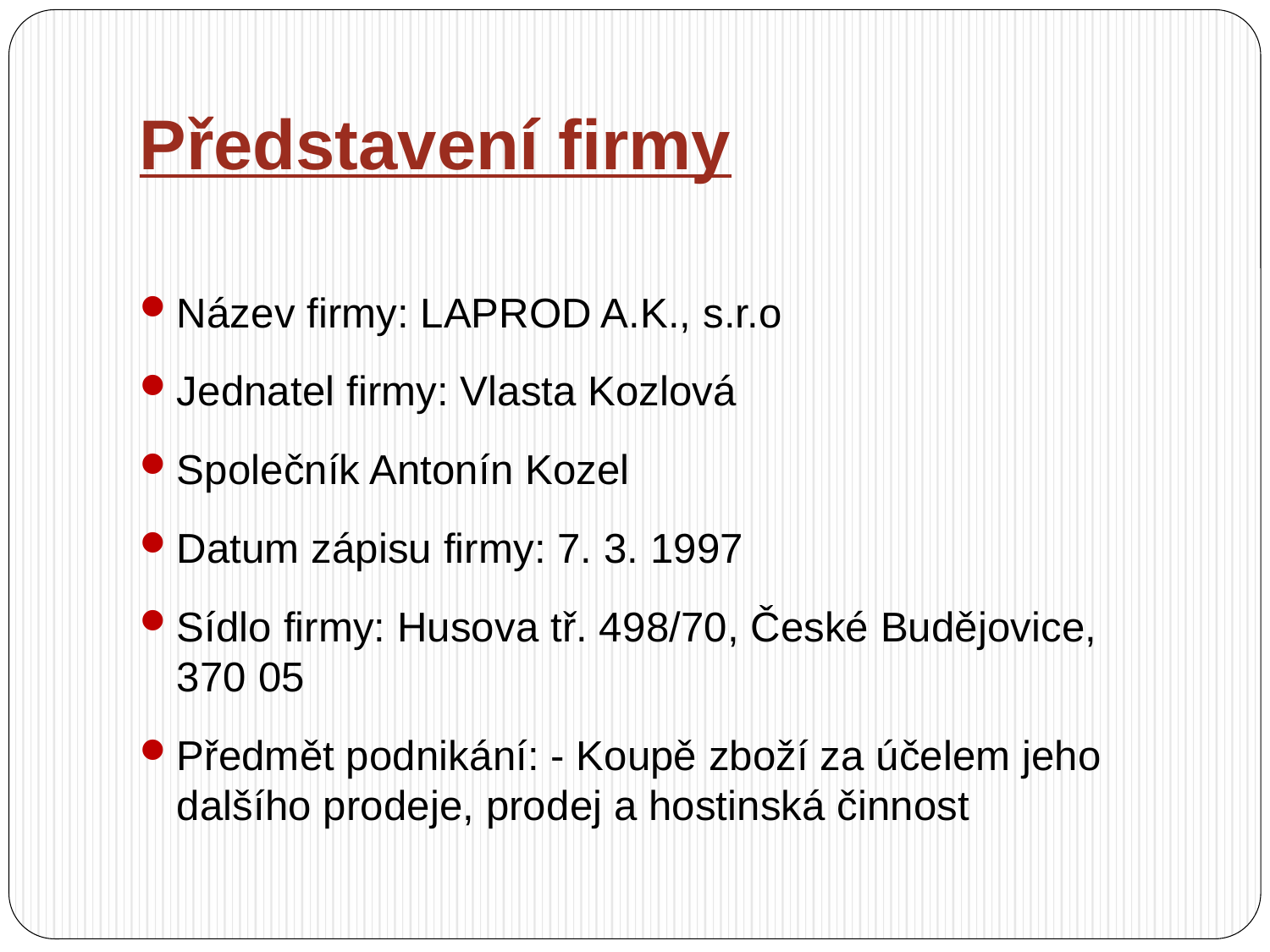

# Představení firmy

Název firmy: LAPROD A.K., s.r.o
Jednatel firmy: Vlasta Kozlová
Společník Antonín Kozel
Datum zápisu firmy: 7. 3. 1997
Sídlo firmy: Husova tř. 498/70, České Budějovice,
370 05
Předmět podnikání: - Koupě zboží za účelem jeho dalšího prodeje, prodej a hostinská činnost